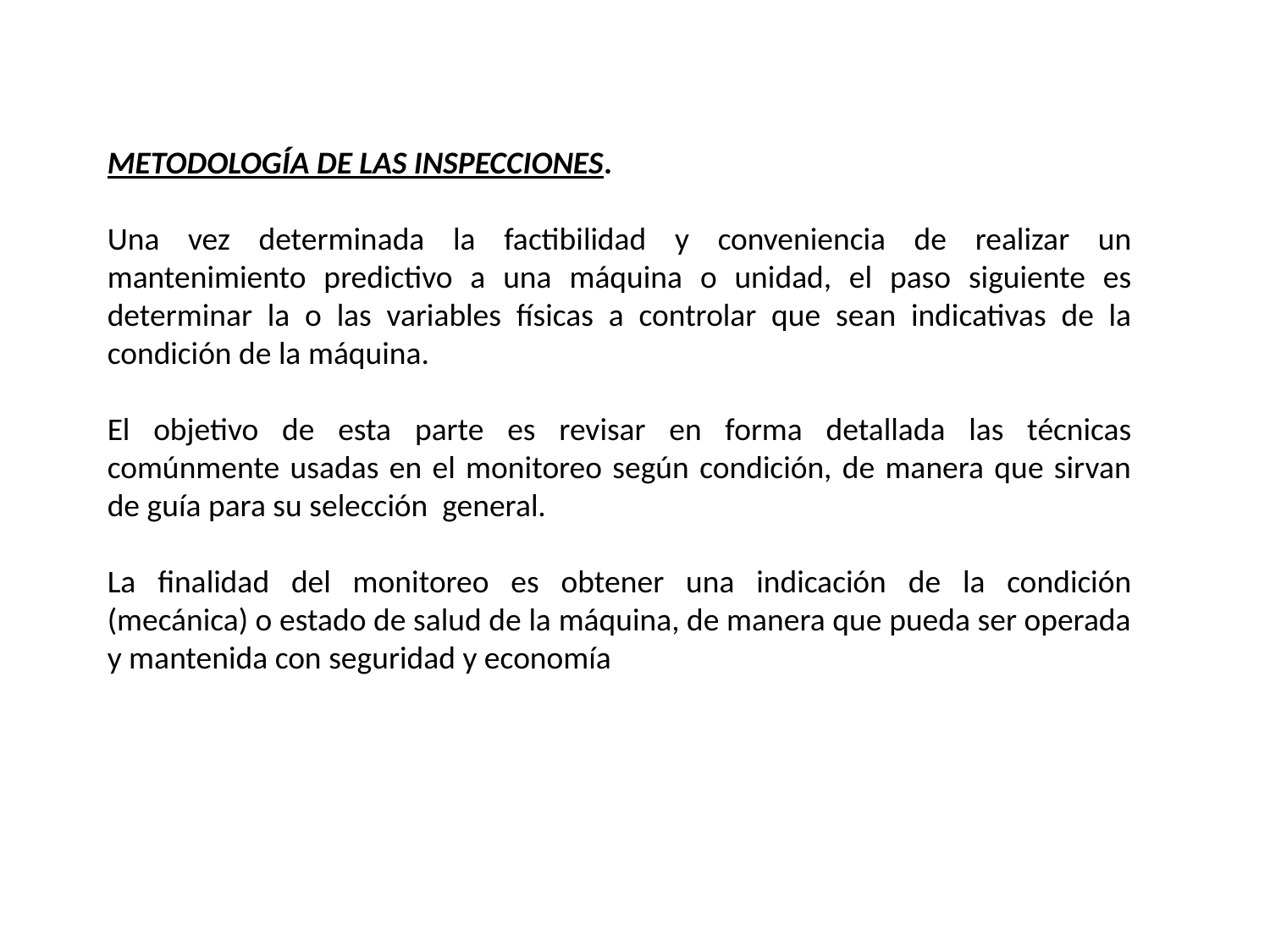

METODOLOGÍA DE LAS INSPECCIONES.

Una vez determinada la factibilidad y conveniencia de realizar un mantenimiento predictivo a una máquina o unidad, el paso siguiente es determinar la o las variables físicas a controlar que sean indicativas de la condición de la máquina.

El objetivo de esta parte es revisar en forma detallada las técnicas comúnmente usadas en el monitoreo según condición, de manera que sirvan de guía para su selección  general.

La finalidad del monitoreo es obtener una indicación de la condición (mecánica) o estado de salud de la máquina, de manera que pueda ser operada y mantenida con seguridad y economía